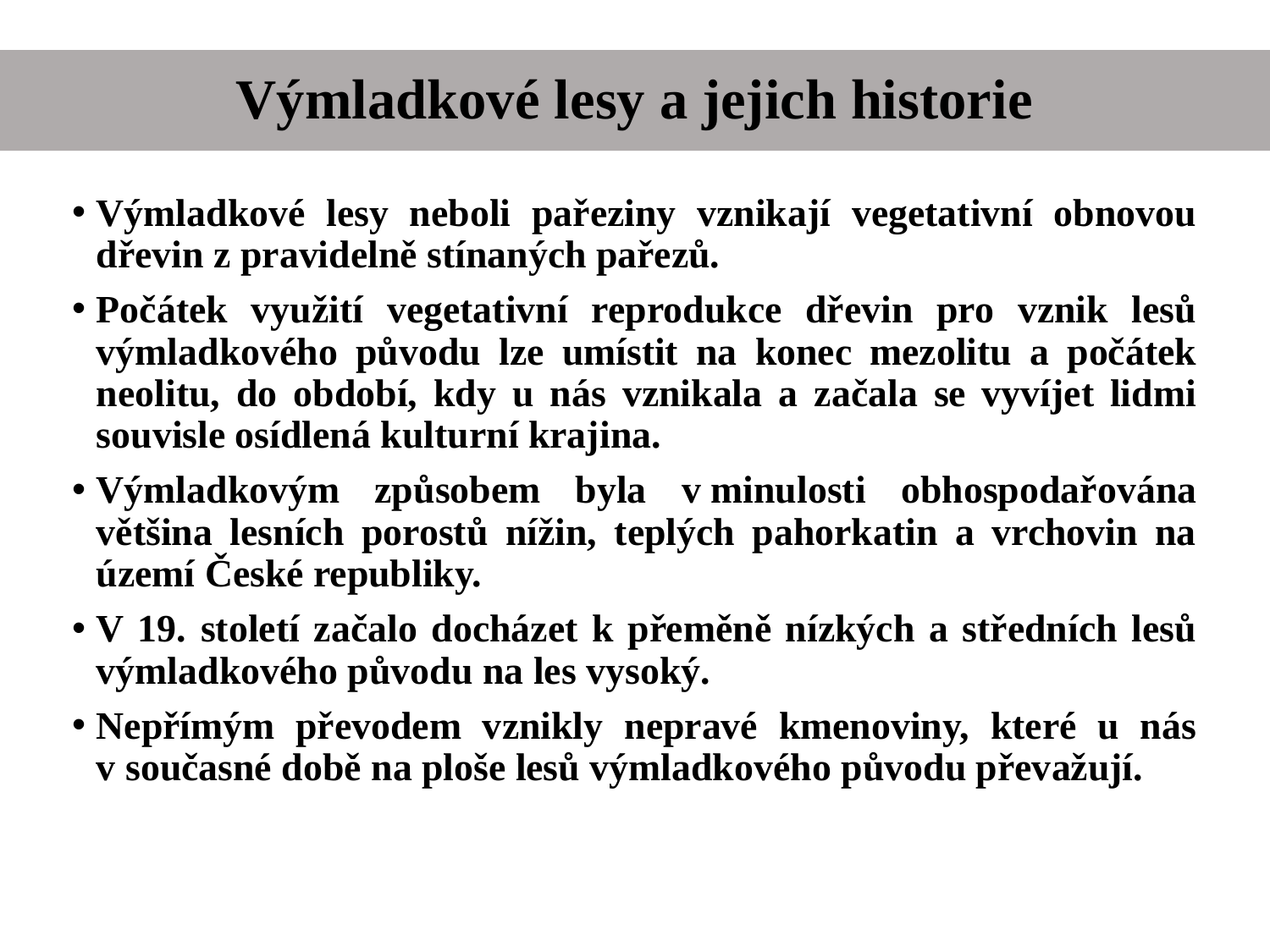

# Výmladkové lesy a jejich historie
Výmladkové lesy neboli pařeziny vznikají vegetativní obnovou dřevin z pravidelně stínaných pařezů.
Počátek využití vegetativní reprodukce dřevin pro vznik lesů výmladkového původu lze umístit na konec mezolitu a počátek neolitu, do období, kdy u nás vznikala a začala se vyvíjet lidmi souvisle osídlená kulturní krajina.
Výmladkovým způsobem byla v minulosti obhospodařována většina lesních porostů nížin, teplých pahorkatin a vrchovin na území České republiky.
V 19. století začalo docházet k přeměně nízkých a středních lesů výmladkového původu na les vysoký.
Nepřímým převodem vznikly nepravé kmenoviny, které u nás v současné době na ploše lesů výmladkového původu převažují.